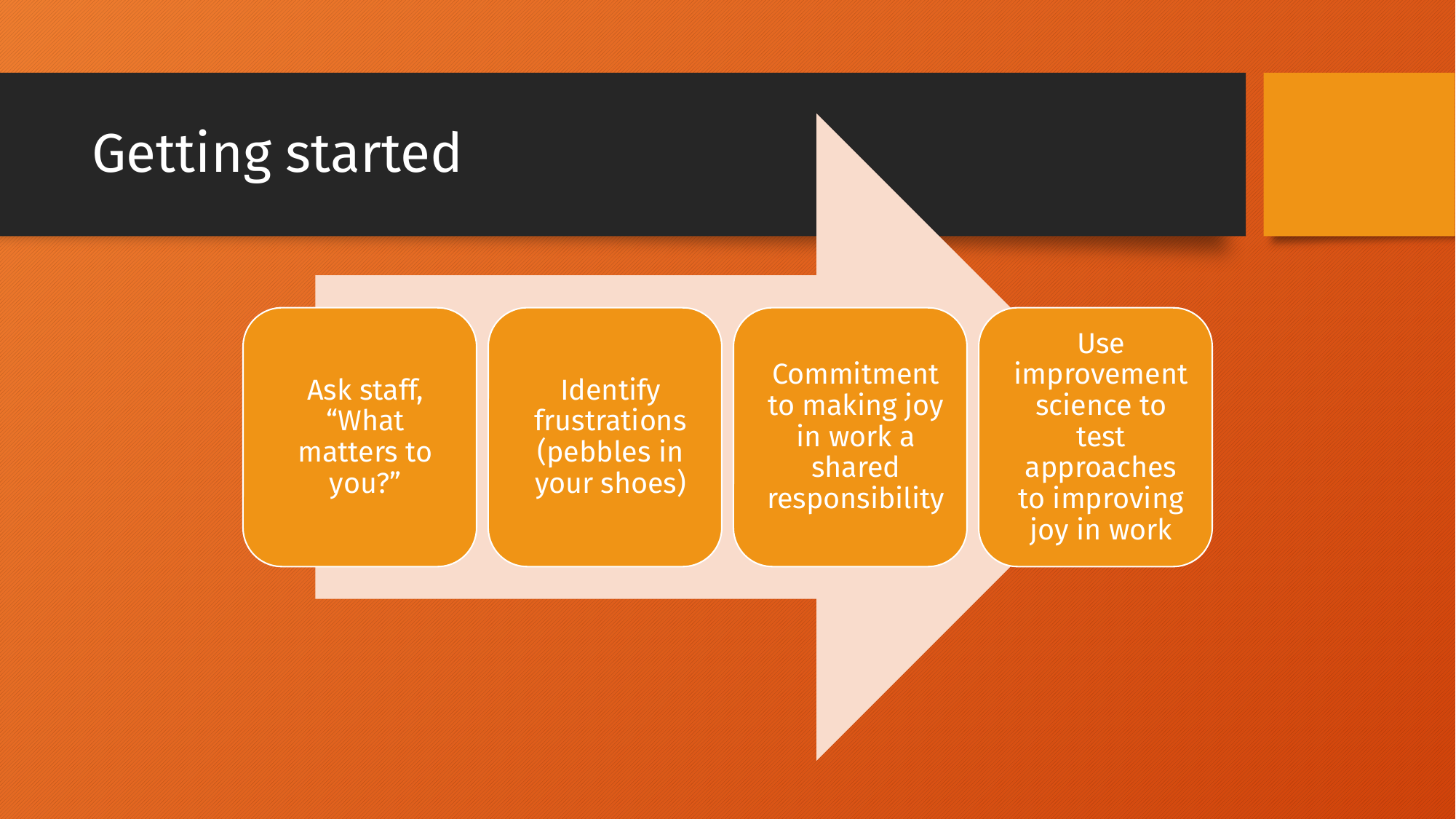

# Getting started
Ask staff, “What matters to you?”
Identify frustrations (pebbles in your shoes)
Commitment to making joy in work a shared responsibility
Use improvement science to test approaches to improving joy in work